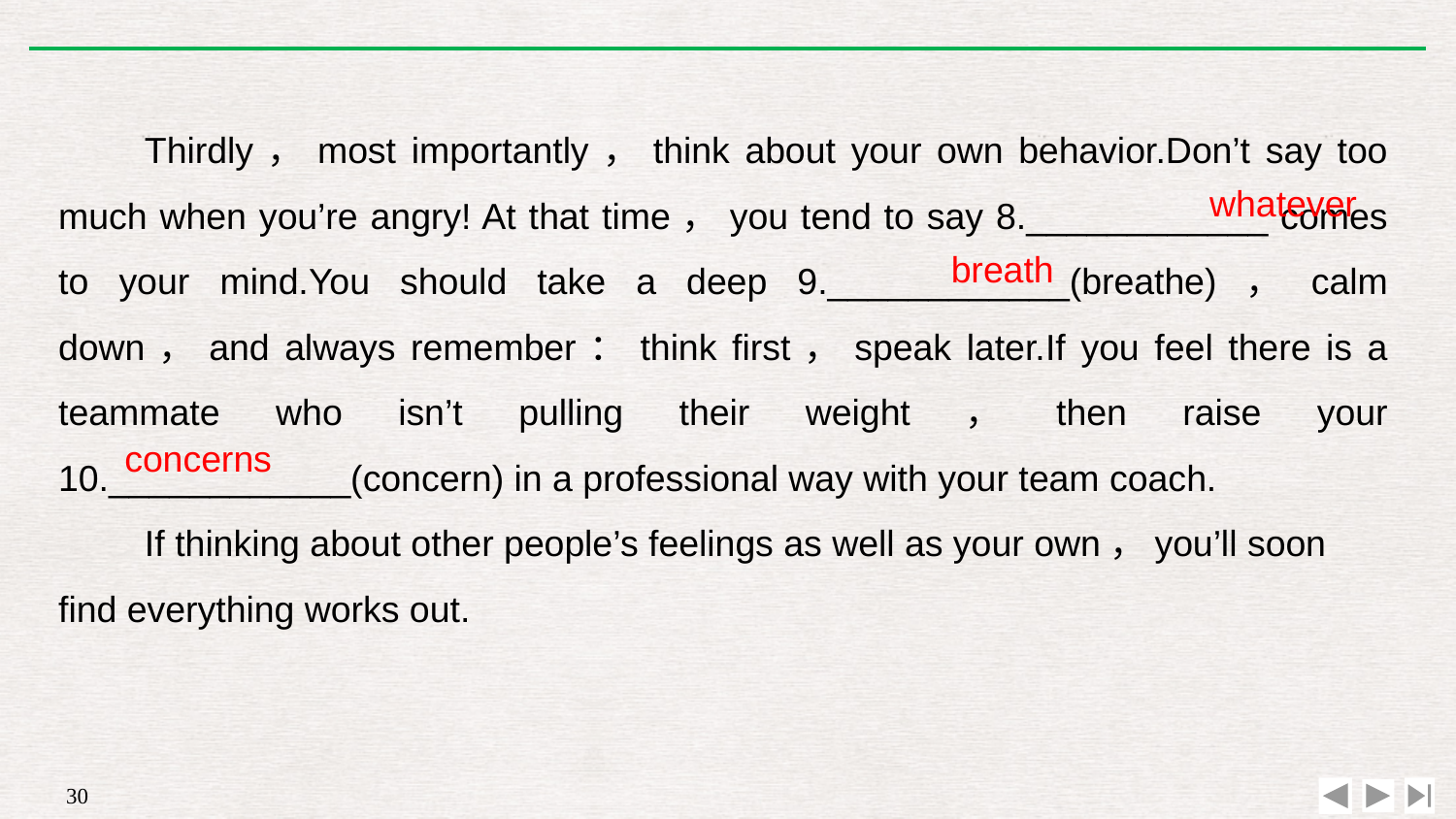

Thirdly，most importantly，think about your own behavior.Don’t say too much when you’re angry! At that time，you tend to say 8.____________ comes to your mind.You should take a deep 9.____________(breathe)，calm down，and always remember：think first，speak later.If you feel there is a teammate who isn’t pulling their weight，then raise your 10.____________(concern) in a professional way with your team coach.
If thinking about other people’s feelings as well as your own，you’ll soon find everything works out.
whatever
breath
concerns